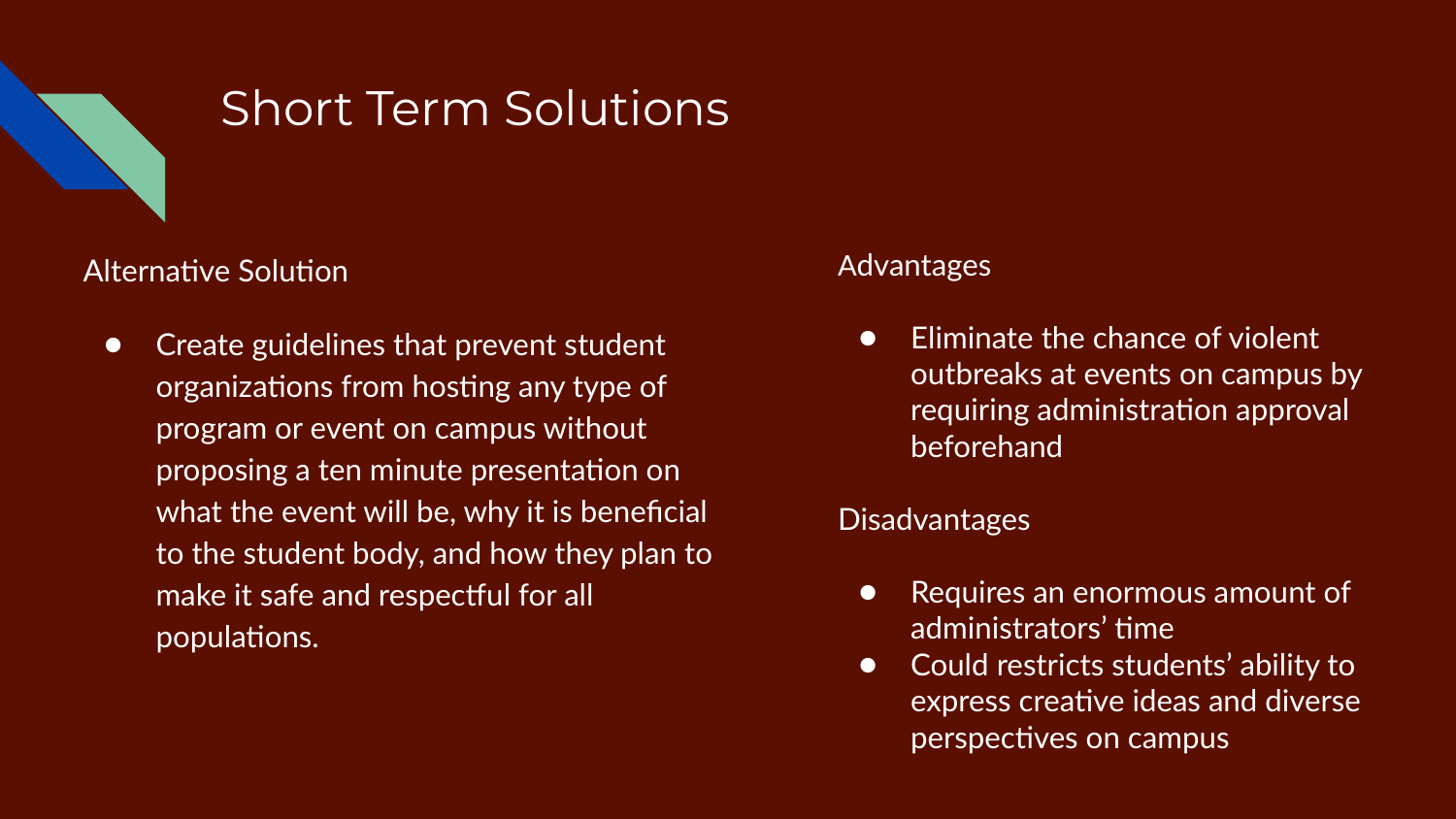

# Short Term Solutions
Alternative Solution
Create guidelines that prevent student organizations from hosting any type of program or event on campus without proposing a ten minute presentation on what the event will be, why it is beneficial to the student body, and how they plan to make it safe and respectful for all populations.
Advantages

Eliminate the chance of violent outbreaks at events on campus by requiring administration approval beforehand

Disadvantages

Requires an enormous amount of administrators’ time
Could restricts students’ ability to express creative ideas and diverse perspectives on campus